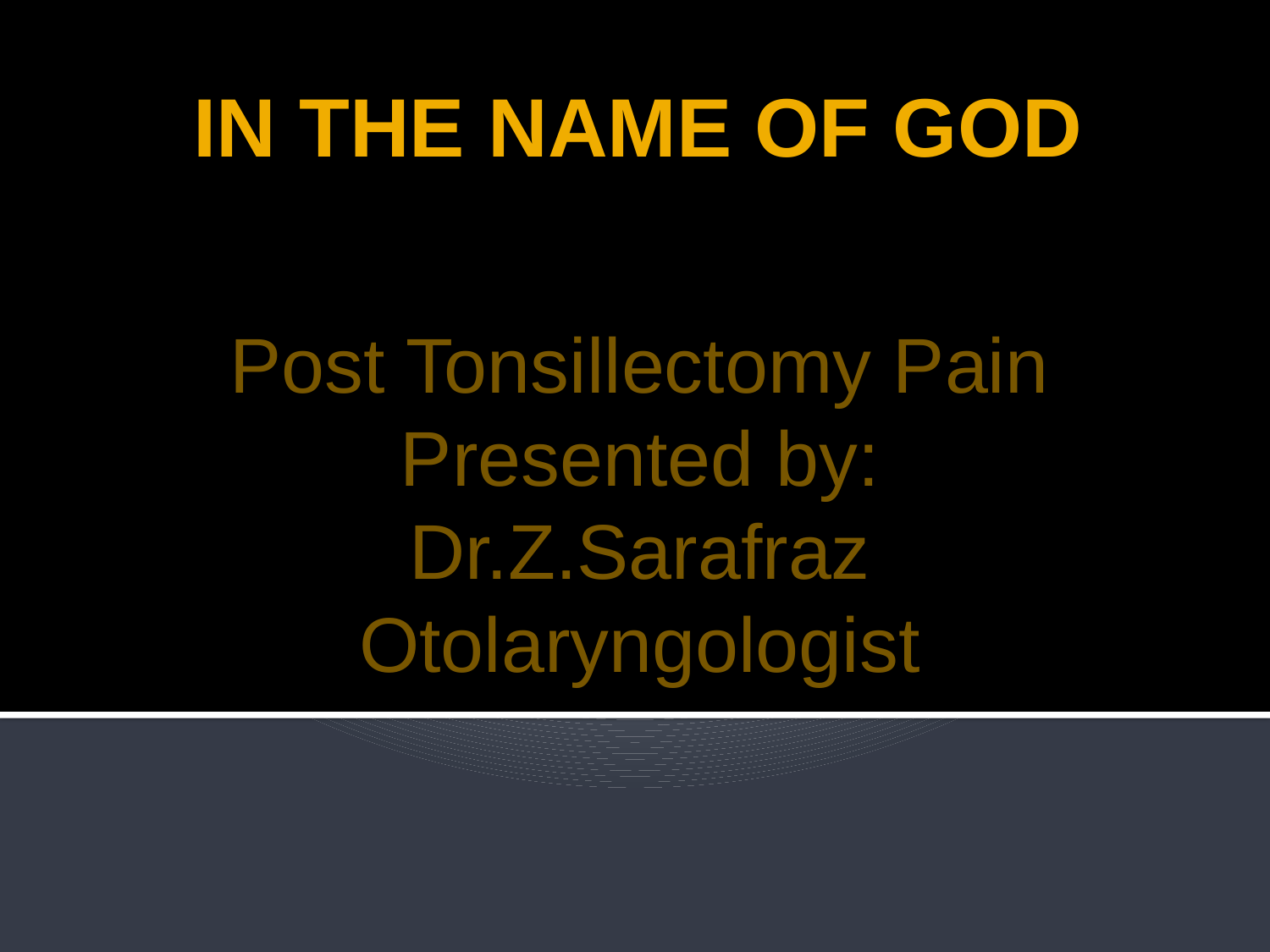

# IN THE NAME OF GOD
Post Tonsillectomy Pain
Presented by:
Dr.Z.Sarafraz
Otolaryngologist